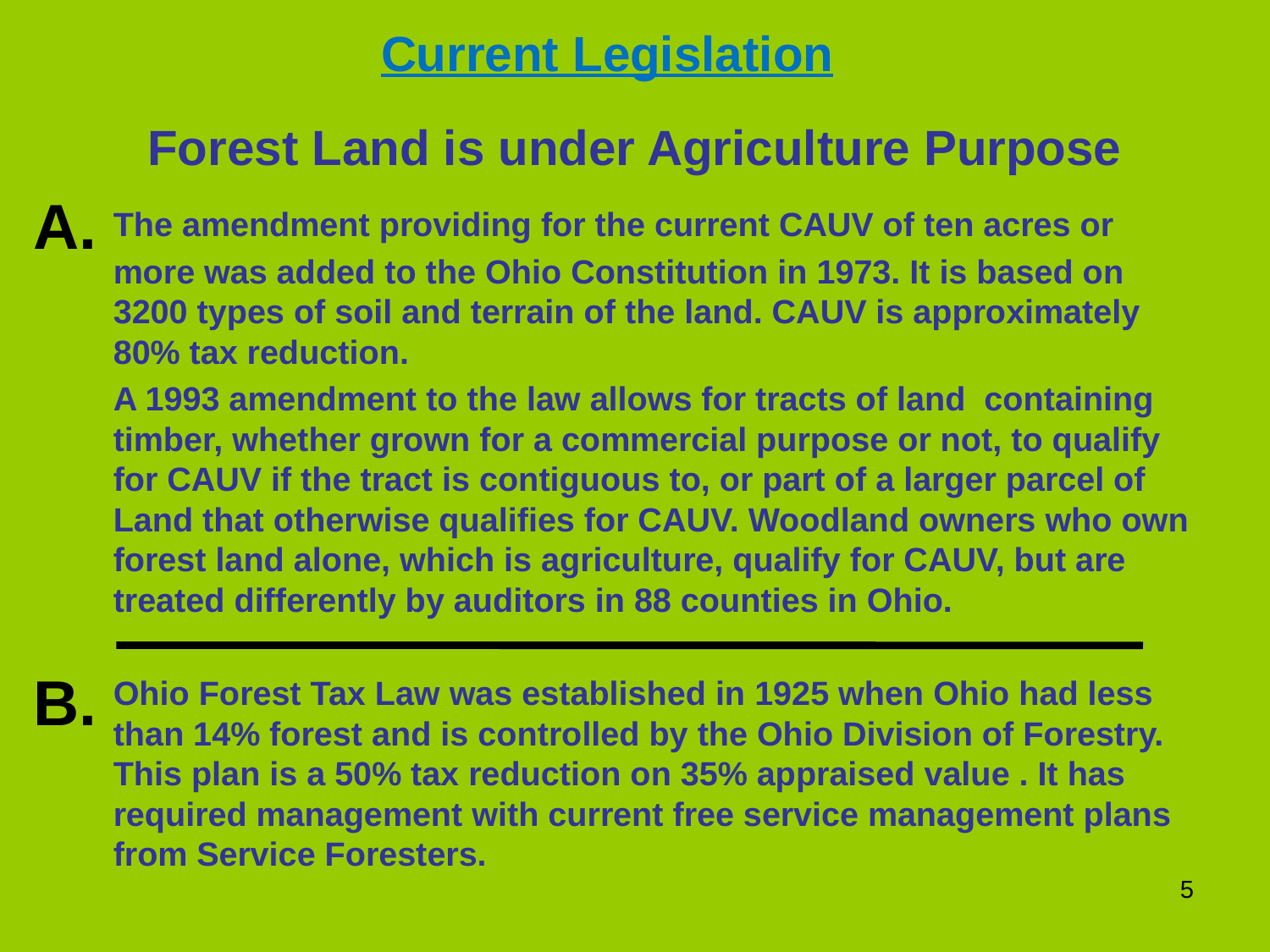

# Current Legislation Forest Land is under Agriculture Purpose

The amendment providing for the current CAUV of ten acres or
more was added to the Ohio Constitution in 1973. It is based on 3200 types of soil and terrain of the land. CAUV is approximately 80% tax reduction.
A 1993 amendment to the law allows for tracts of land  containing timber, whether grown for a commercial purpose or not, to qualify for CAUV if the tract is contiguous to, or part of a larger parcel of Land that otherwise qualifies for CAUV. Woodland owners who own forest land alone, which is agriculture, qualify for CAUV, but are treated differently by auditors in 88 counties in Ohio.

Ohio Forest Tax Law was established in 1925 when Ohio had less than 14% forest and is controlled by the Ohio Division of Forestry. This plan is a 50% tax reduction on 35% appraised value . It has required management with current free service management plans from Service Foresters.

A.
B.
5